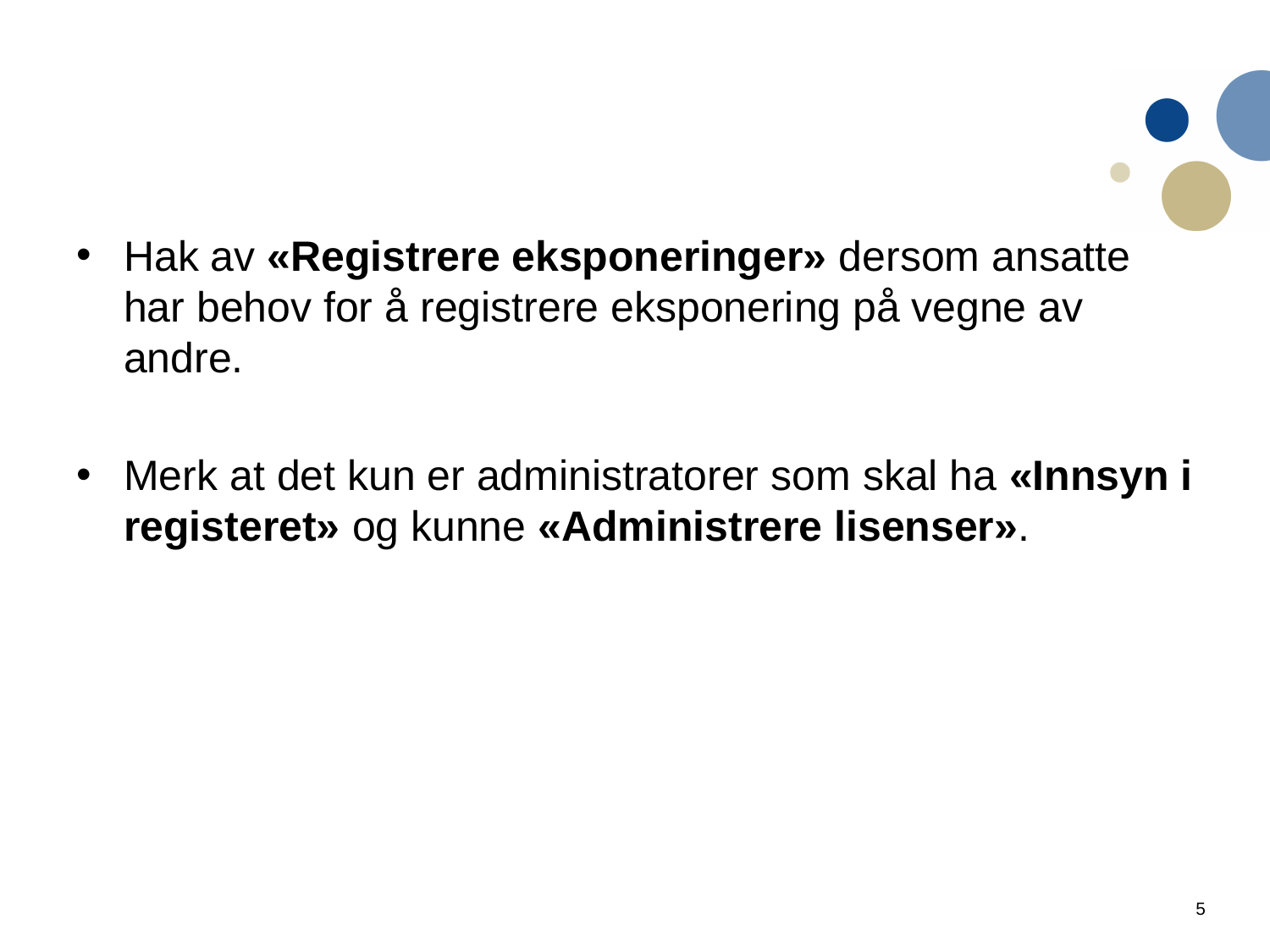

Hak av «Registrere eksponeringer» dersom ansatte har behov for å registrere eksponering på vegne av andre.

Merk at det kun er administratorer som skal ha «Innsyn i registeret» og kunne «Administrere lisenser».